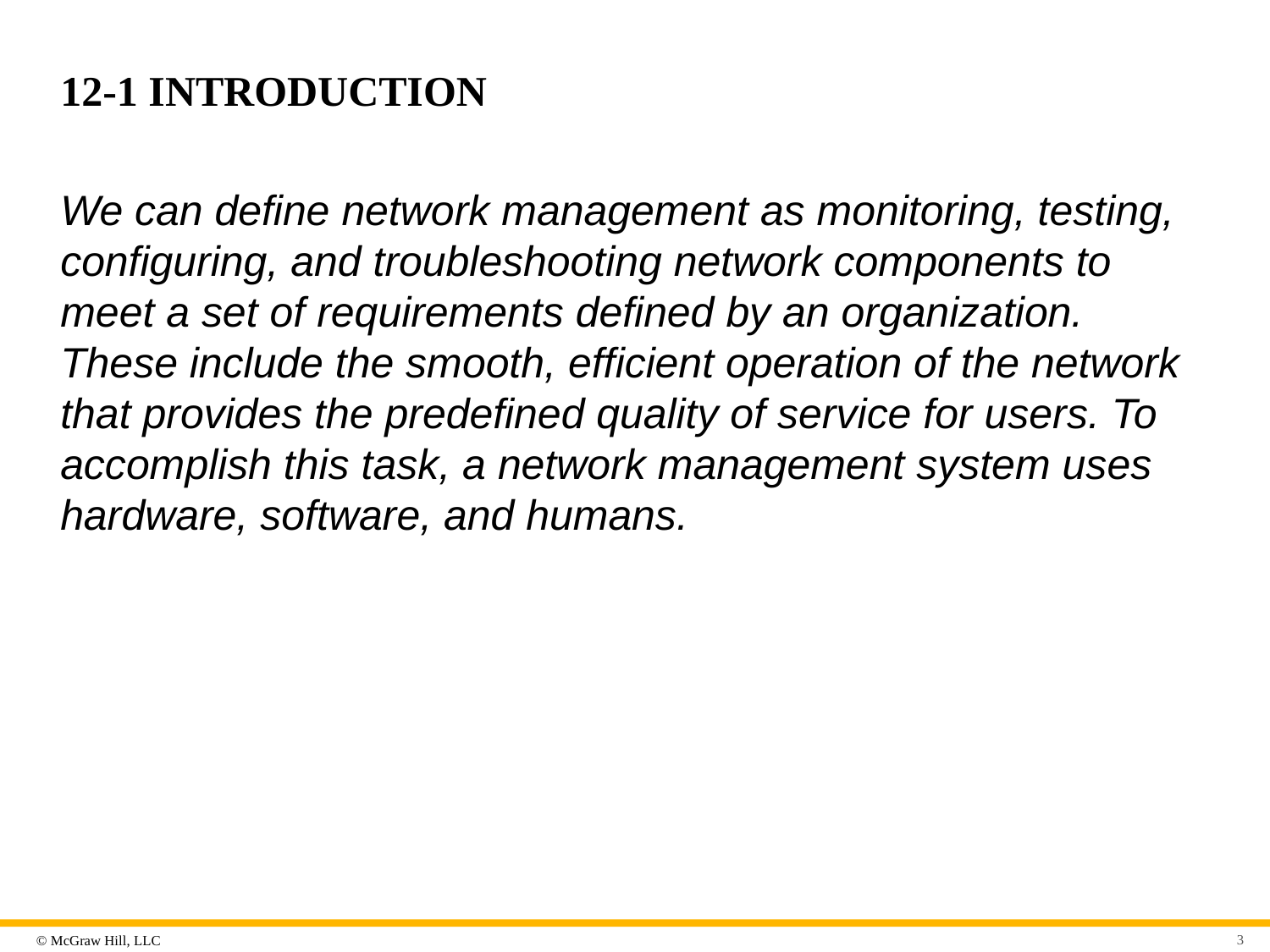

# 12-1 INTRODUCTION
We can define network management as monitoring, testing, configuring, and troubleshooting network components to meet a set of requirements defined by an organization. These include the smooth, efficient operation of the network that provides the predefined quality of service for users. To accomplish this task, a network management system uses hardware, software, and humans.
3